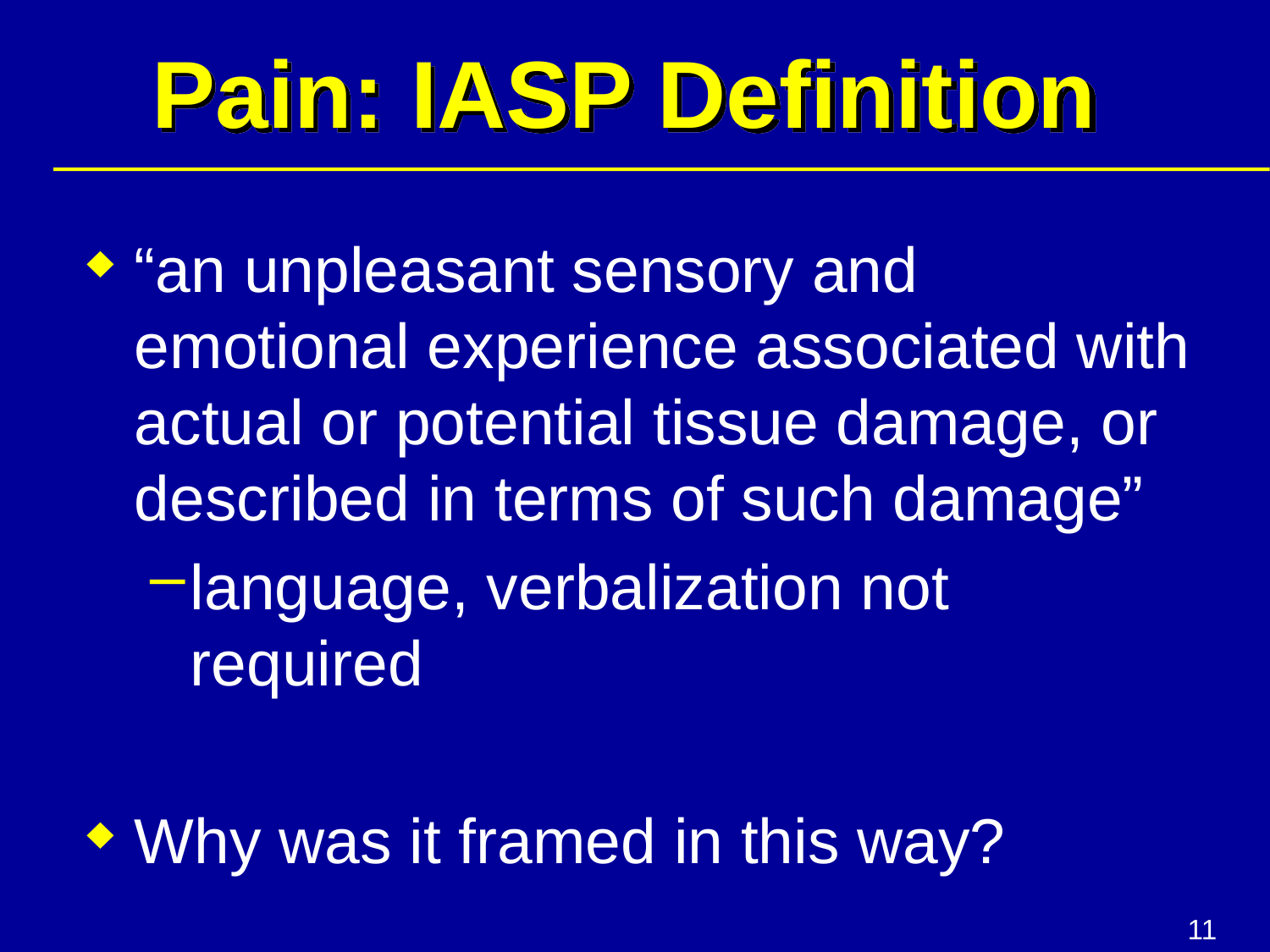

# Pain: IASP Definition
“an unpleasant sensory and emotional experience associated with actual or potential tissue damage, or described in terms of such damage”
language, verbalization not required

Why was it framed in this way?